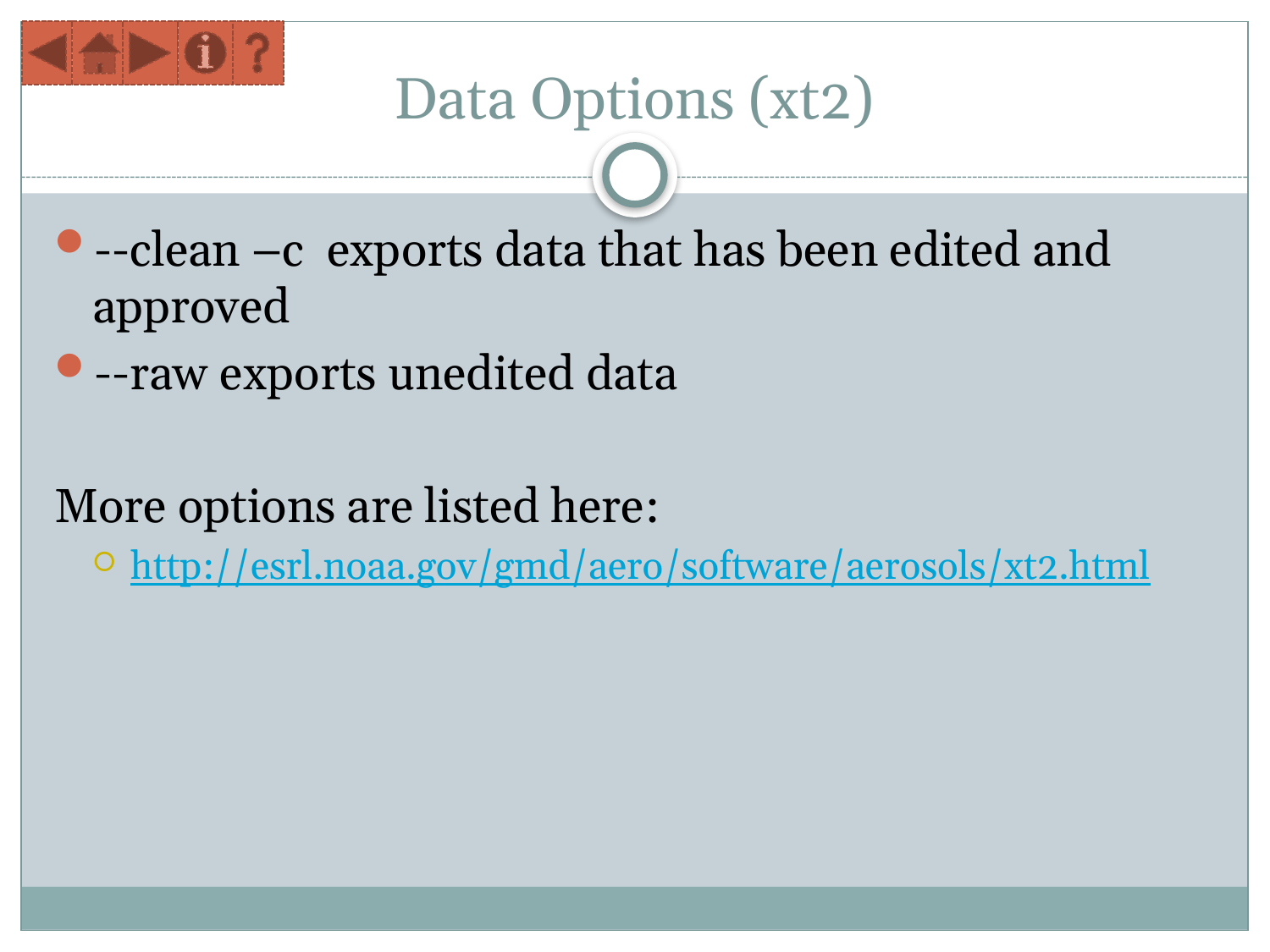

# Data Options (xt2)
--clean –c  exports data that has been edited and approved
--raw exports unedited data

More options are listed here:
http://esrl.noaa.gov/gmd/aero/software/aerosols/xt2.html